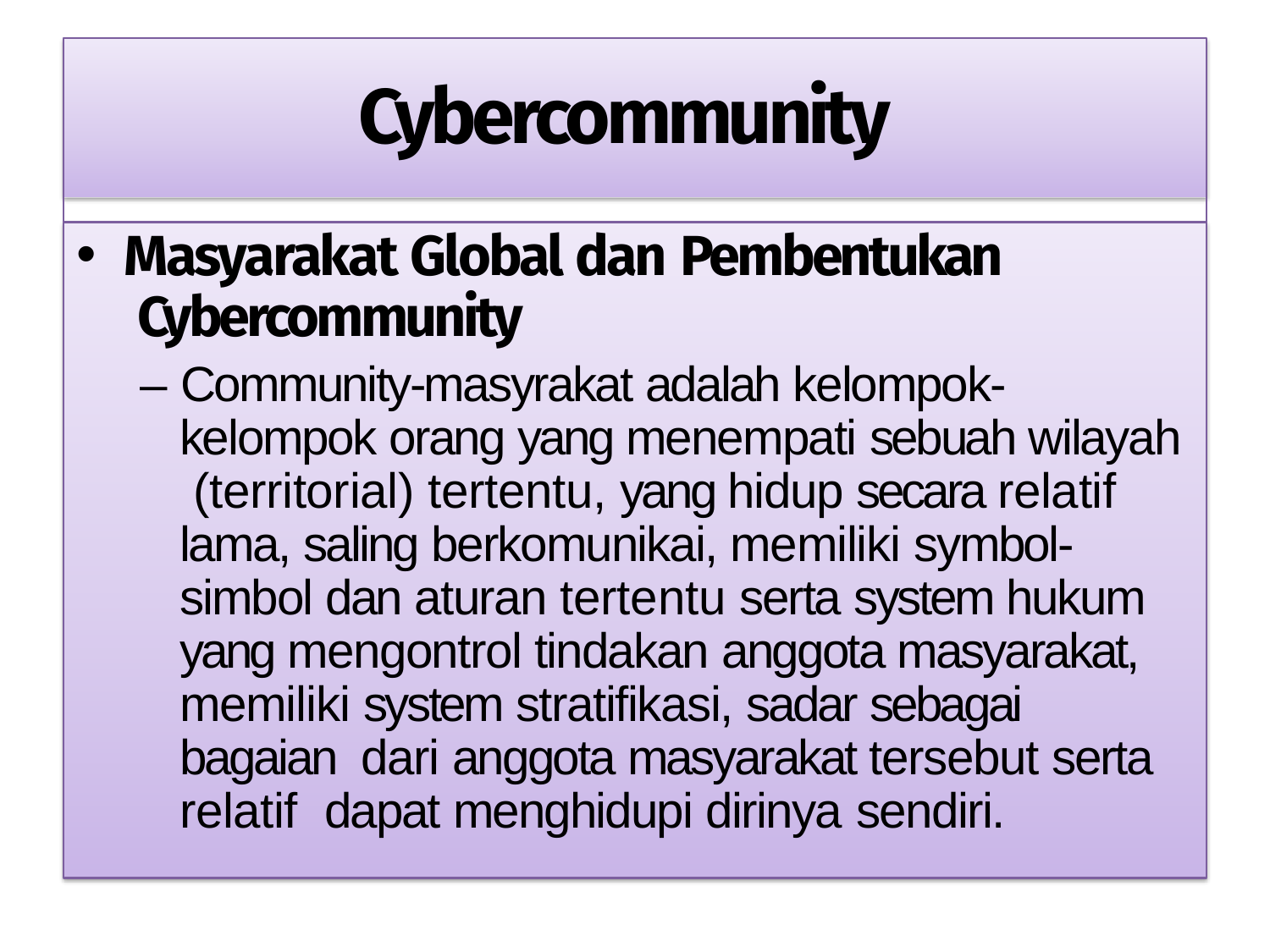

# Cybercommunity

Masyarakat Global dan Pembentukan  Cybercommunity
– Community-masyrakat adalah kelompok-  kelompok orang yang menempati sebuah wilayah  (territorial) tertentu, yang hidup secara relatif  lama, saling berkomunikai, memiliki symbol-  simbol dan aturan tertentu serta system hukum  yang mengontrol tindakan anggota masyarakat,  memiliki system stratifikasi, sadar sebagai bagaian  dari anggota masyarakat tersebut serta relatif  dapat menghidupi dirinya sendiri.